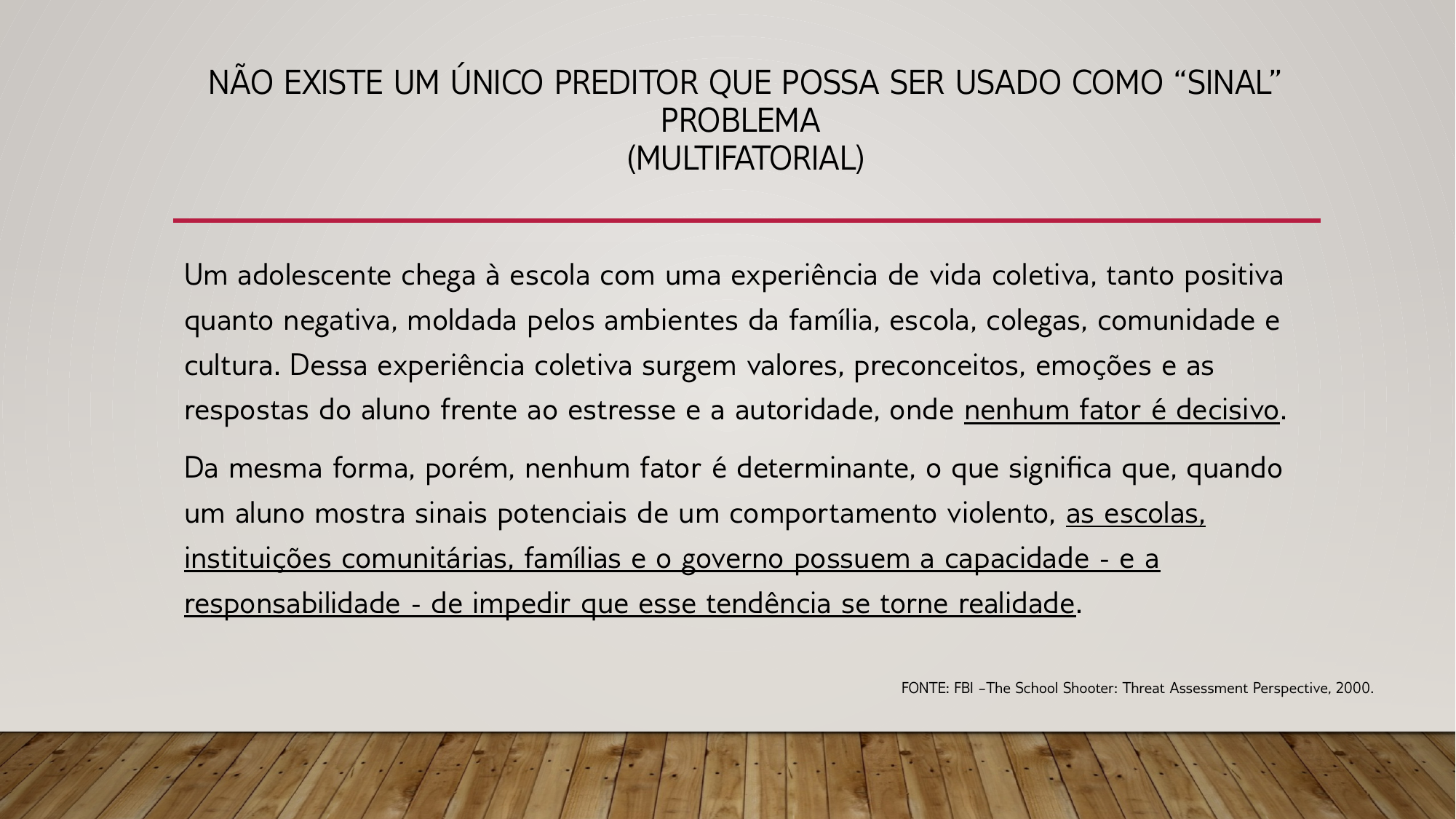

# NÃO EXISTE UM ÚNICO PREDITOR QUE POSSA SER USADO COMO “SINAL” problema (multifatorial)
Um adolescente chega à escola com uma experiência de vida coletiva, tanto positiva quanto negativa, moldada pelos ambientes da família, escola, colegas, comunidade e cultura. Dessa experiência coletiva surgem valores, preconceitos, emoções e as respostas do aluno frente ao estresse e a autoridade, onde nenhum fator é decisivo.
Da mesma forma, porém, nenhum fator é determinante, o que significa que, quando um aluno mostra sinais potenciais de um comportamento violento, as escolas, instituições comunitárias, famílias e o governo possuem a capacidade - e a responsabilidade - de impedir que esse tendência se torne realidade.

FONTE: FBI –The School Shooter: Threat Assessment Perspective, 2000.